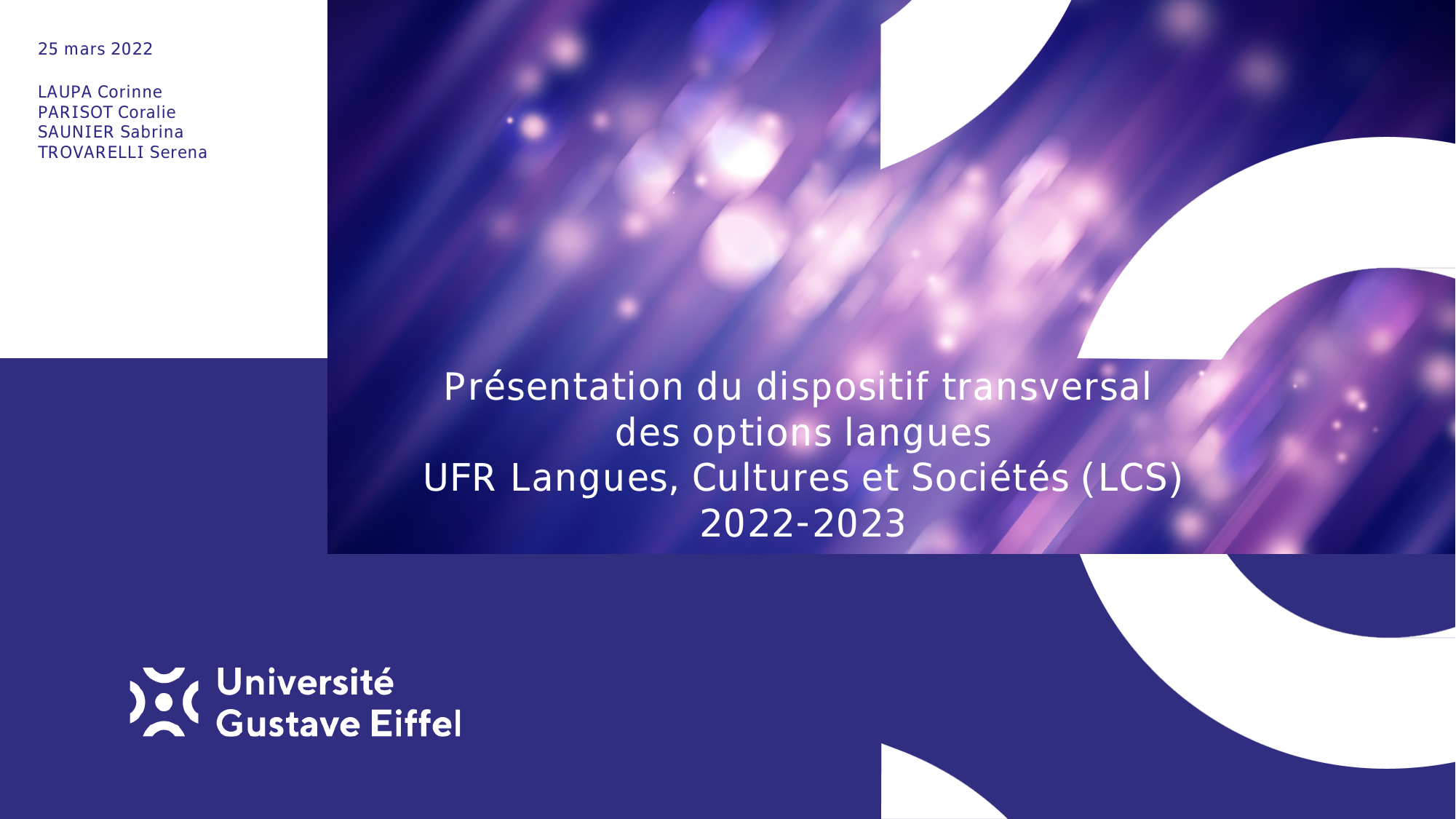

25 mars 2022
LAUPA Corinne
PARISOT Coralie
SAUNIER Sabrina
TROVARELLI Serena
# Présentation du dispositif transversal des options langues UFR Langues, Cultures et Sociétés (LCS) 2022-2023